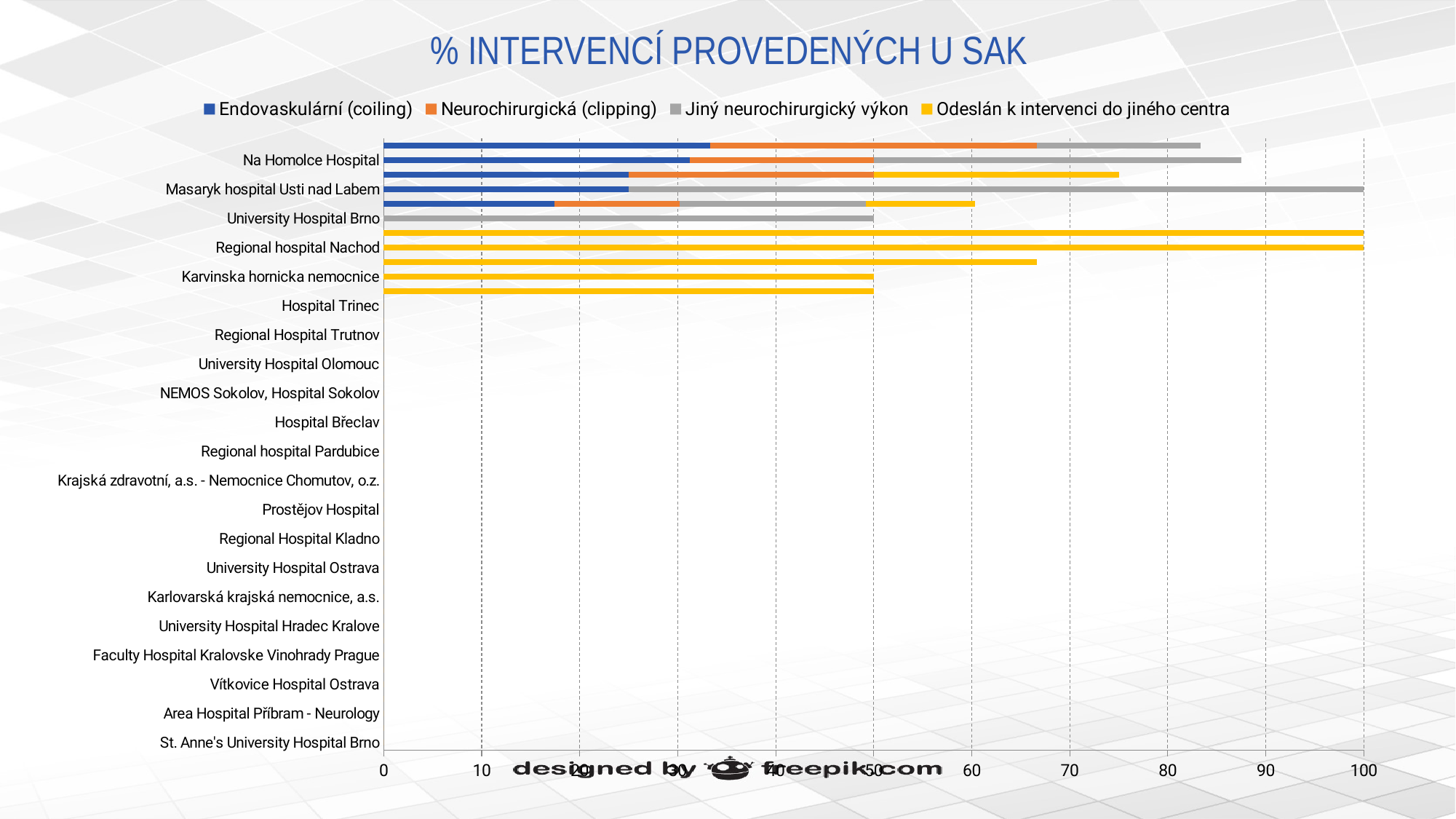

# % INTERVENCÍ PROVEDENÝCH U SAK

### Chart

| Category | Endovaskulární (coiling) | Neurochirurgická (clipping) | Jiný neurochirurgický výkon | Odeslán k intervenci do jiného centra |
|---|---|---|---|---|
| St. Anne's University Hospital Brno | 0.0 | 0.0 | 0.0 | 0.0 |
| University Hospital Motol Prague | 0.0 | 0.0 | 0.0 | 0.0 |
| Area Hospital Příbram - Neurology | 0.0 | 0.0 | 0.0 | 0.0 |
| Municipal Hospital Ostrava | 0.0 | 0.0 | 0.0 | 0.0 |
| Vítkovice Hospital Ostrava | 0.0 | 0.0 | 0.0 | 0.0 |
| Jihlava Hospital  | 0.0 | 0.0 | 0.0 | 0.0 |
| Faculty Hospital Kralovske Vinohrady Prague | 0.0 | 0.0 | 0.0 | 0.0 |
| General Faculty Hospital Prague | 0.0 | 0.0 | 0.0 | 0.0 |
| University Hospital Hradec Kralove | 0.0 | 0.0 | 0.0 | 0.0 |
| Pisek Hospital | 0.0 | 0.0 | 0.0 | 0.0 |
| Karlovarská krajská nemocnice, a.s. | 0.0 | 0.0 | 0.0 | 0.0 |
| Vyskov Hospital - Neurology | 0.0 | 0.0 | 0.0 | 0.0 |
| University Hospital Ostrava | 0.0 | 0.0 | 0.0 | 0.0 |
| Litomerice city hospital | 0.0 | 0.0 | 0.0 | 0.0 |
| Regional Hospital Kladno | 0.0 | 0.0 | 0.0 | 0.0 |
| Regional Hospital of Uherské Hradiště | 0.0 | 0.0 | 0.0 | 0.0 |
| Prostějov Hospital | 0.0 | 0.0 | 0.0 | 0.0 |
| T.Bata Regional Hospital Zlín | 0.0 | 0.0 | 0.0 | 0.0 |
| Krajská zdravotní, a.s. - Nemocnice Chomutov, o.z. | 0.0 | 0.0 | 0.0 | 0.0 |
| Hospital Teplice | 0.0 | 0.0 | 0.0 | 0.0 |
| Regional hospital Pardubice | 0.0 | 0.0 | 0.0 | 0.0 |
| Hospital Blansko | 0.0 | 0.0 | 0.0 | 0.0 |
| Hospital Břeclav | 0.0 | 0.0 | 0.0 | 0.0 |
| Regional hospital Liberec | 0.0 | 0.0 | 0.0 | 0.0 |
| NEMOS Sokolov, Hospital Sokolov | 0.0 | 0.0 | 0.0 | 0.0 |
| Central military hospital | 0.0 | 0.0 | 0.0 | 0.0 |
| University Hospital Olomouc | 0.0 | 0.0 | 0.0 | 0.0 |
| Associated Medical Devices Krnov - Neurology | 0.0 | 0.0 | 0.0 | 0.0 |
| Regional Hospital Trutnov | 0.0 | 0.0 | 0.0 | 0.0 |
| Decin Hospital, Krajska zdravotni, a.s. | 0.0 | 0.0 | 0.0 | 0.0 |
| Hospital Trinec | 0.0 | 0.0 | 0.0 | 0.0 |
| Nemocnice Znojmo | 0.0 | 0.0 | 0.0 | 50.0 |
| Karvinska hornicka nemocnice | 0.0 | 0.0 | 0.0 | 50.0 |
| Hospital Kolín - Středočeský kraj | 0.0 | 0.0 | 0.0 | 66.67 |
| Regional hospital Nachod | 0.0 | 0.0 | 0.0 | 100.0 |
| Thomayer's Hospital Prague | 0.0 | 0.0 | 0.0 | 100.0 |
| University Hospital Brno | 0.0 | 0.0 | 50.0 | 0.0 |
| Czech Republic | 17.46 | 12.7 | 19.05 | 11.11 |
| Masaryk hospital Usti nad Labem | 25.0 | 0.0 | 75.0 | 0.0 |
| Faculty Hospital Plzen | 25.0 | 25.0 | 0.0 | 25.0 |
| Na Homolce Hospital | 31.25 | 18.75 | 37.5 | 0.0 |
| Hospital České Budějovice | 33.33 | 33.33 | 16.67 | 0.0 |